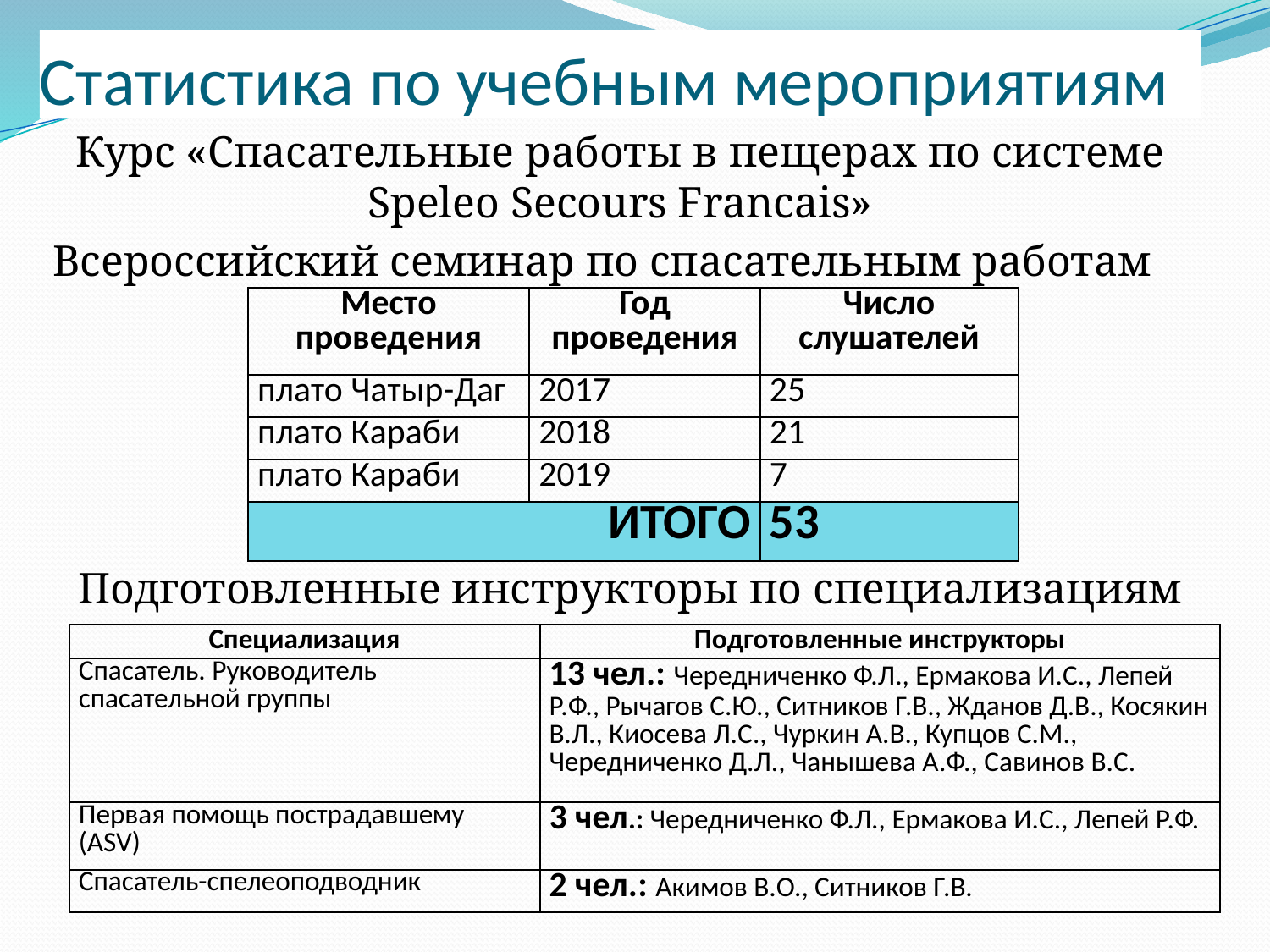

Статистика по учебным мероприятиям
Курс «Спасательные работы в пещерах по системе Speleo Secours Francais»
Всероссийский семинар по спасательным работам
| Место проведения | Год проведения | Число слушателей |
| --- | --- | --- |
| плато Чатыр-Даг | 2017 | 25 |
| плато Караби | 2018 | 21 |
| плато Караби | 2019 | 7 |
| ИТОГО |  | 53 |
Подготовленные инструкторы по специализациям
| Специализация | Подготовленные инструкторы |
| --- | --- |
| Спасатель. Руководитель спасательной группы | 13 чел.: Чередниченко Ф.Л., Ермакова И.С., Лепей Р.Ф., Рычагов С.Ю., Ситников Г.В., Жданов Д.В., Косякин В.Л., Киосева Л.С., Чуркин А.В., Купцов С.М., Чередниченко Д.Л., Чанышева А.Ф., Савинов В.С. |
| Первая помощь пострадавшему (ASV) | 3 чел.: Чередниченко Ф.Л., Ермакова И.С., Лепей Р.Ф. |
| Спасатель-спелеоподводник | 2 чел.: Акимов В.О., Ситников Г.В. |